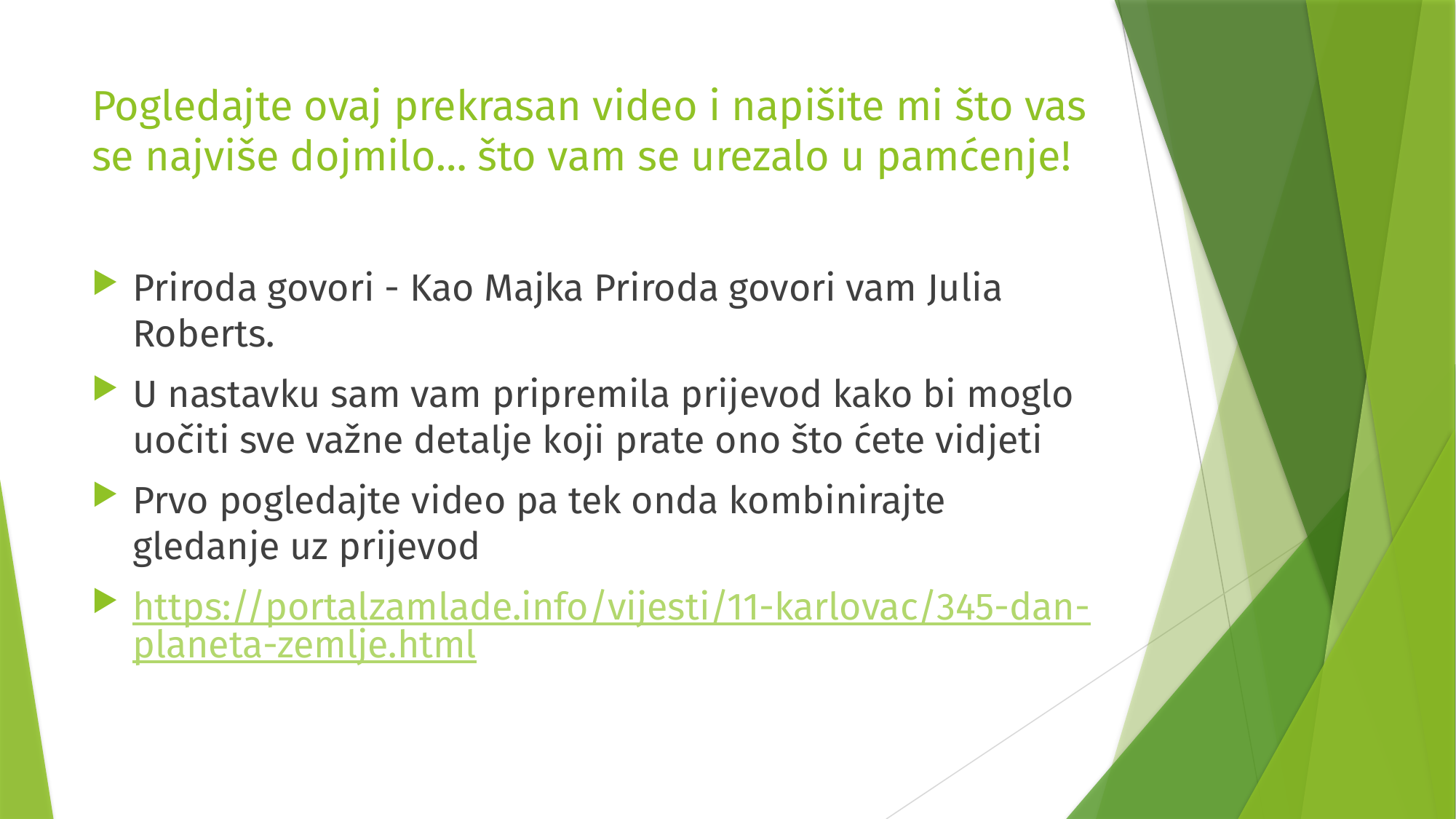

# Pogledajte ovaj prekrasan video i napišite mi što vas se najviše dojmilo… što vam se urezalo u pamćenje!
Priroda govori - Kao Majka Priroda govori vam Julia Roberts.
U nastavku sam vam pripremila prijevod kako bi moglo uočiti sve važne detalje koji prate ono što ćete vidjeti
Prvo pogledajte video pa tek onda kombinirajte gledanje uz prijevod
https://portalzamlade.info/vijesti/11-karlovac/345-dan-planeta-zemlje.html